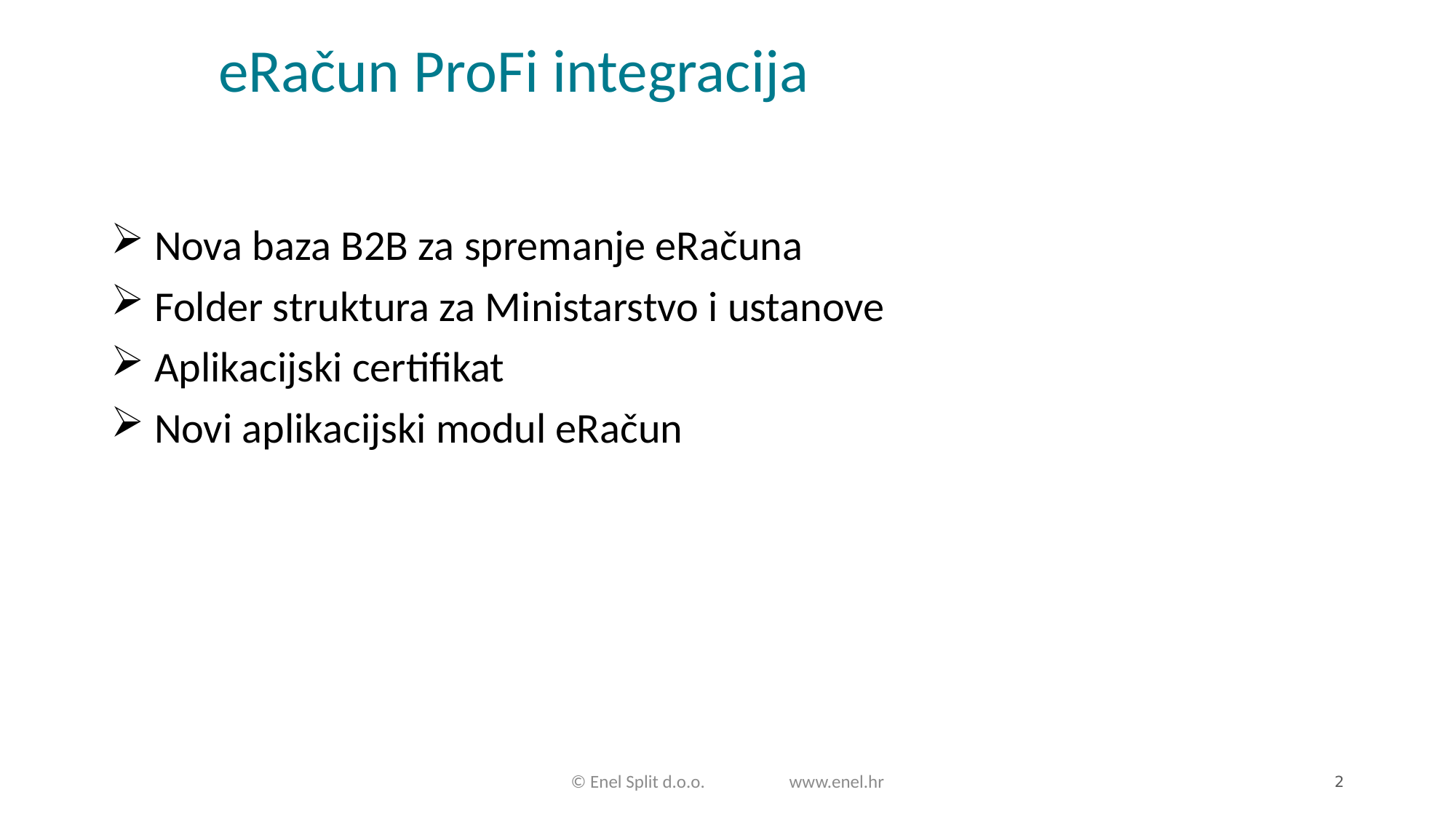

# eRačun ProFi integracija
 Nova baza B2B za spremanje eRačuna
 Folder struktura za Ministarstvo i ustanove
 Aplikacijski certifikat
 Novi aplikacijski modul eRačun

2
© Enel Split d.o.o. 	www.enel.hr